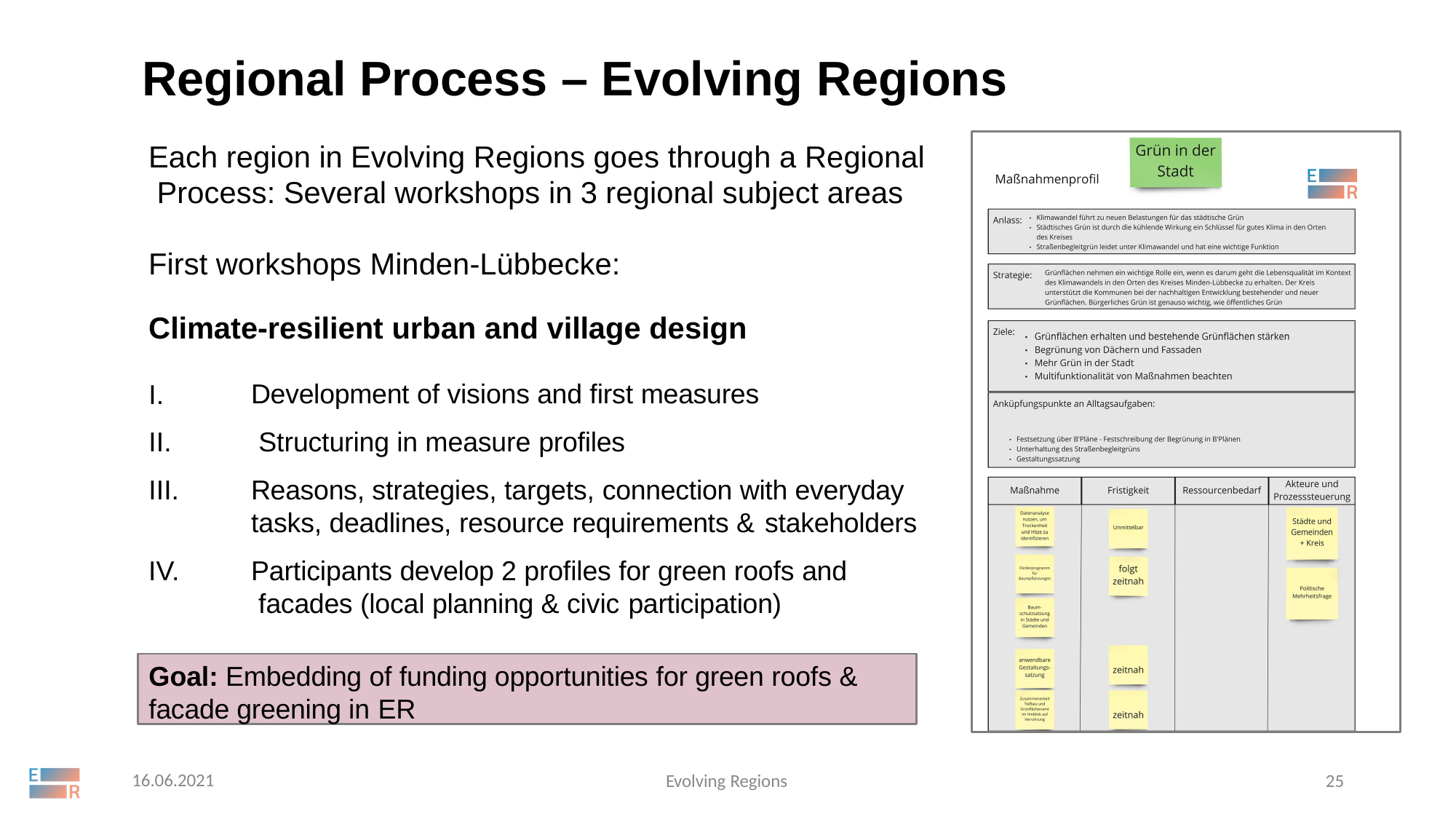

# Regional Process – Evolving Regions

Each region in Evolving Regions goes through a Regional  Process: Several workshops in 3 regional subject areas

First workshops Minden-Lübbecke:
Climate-resilient urban and village design

I.
II.  III.
Development of visions and first measures  Structuring in measure profiles
Reasons, strategies, targets, connection with everyday  tasks, deadlines, resource requirements & stakeholders
Participants develop 2 profiles for green roofs and  facades (local planning & civic participation)
IV.
Goal: Embedding of funding opportunities for green roofs &  facade greening in ER
16.06.2021
Evolving Regions
25